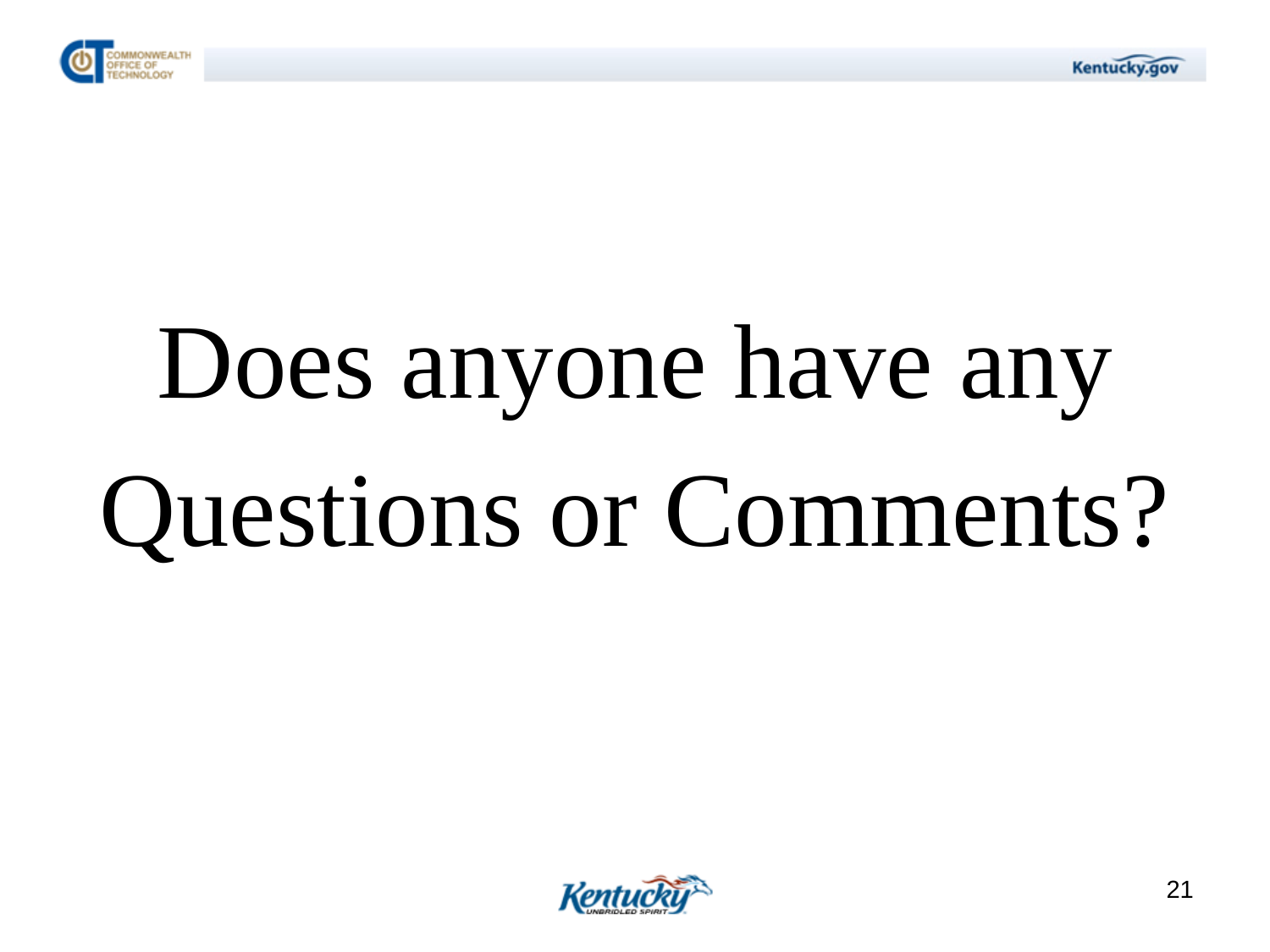

#

Does anyone have any
Questions or Comments?
21